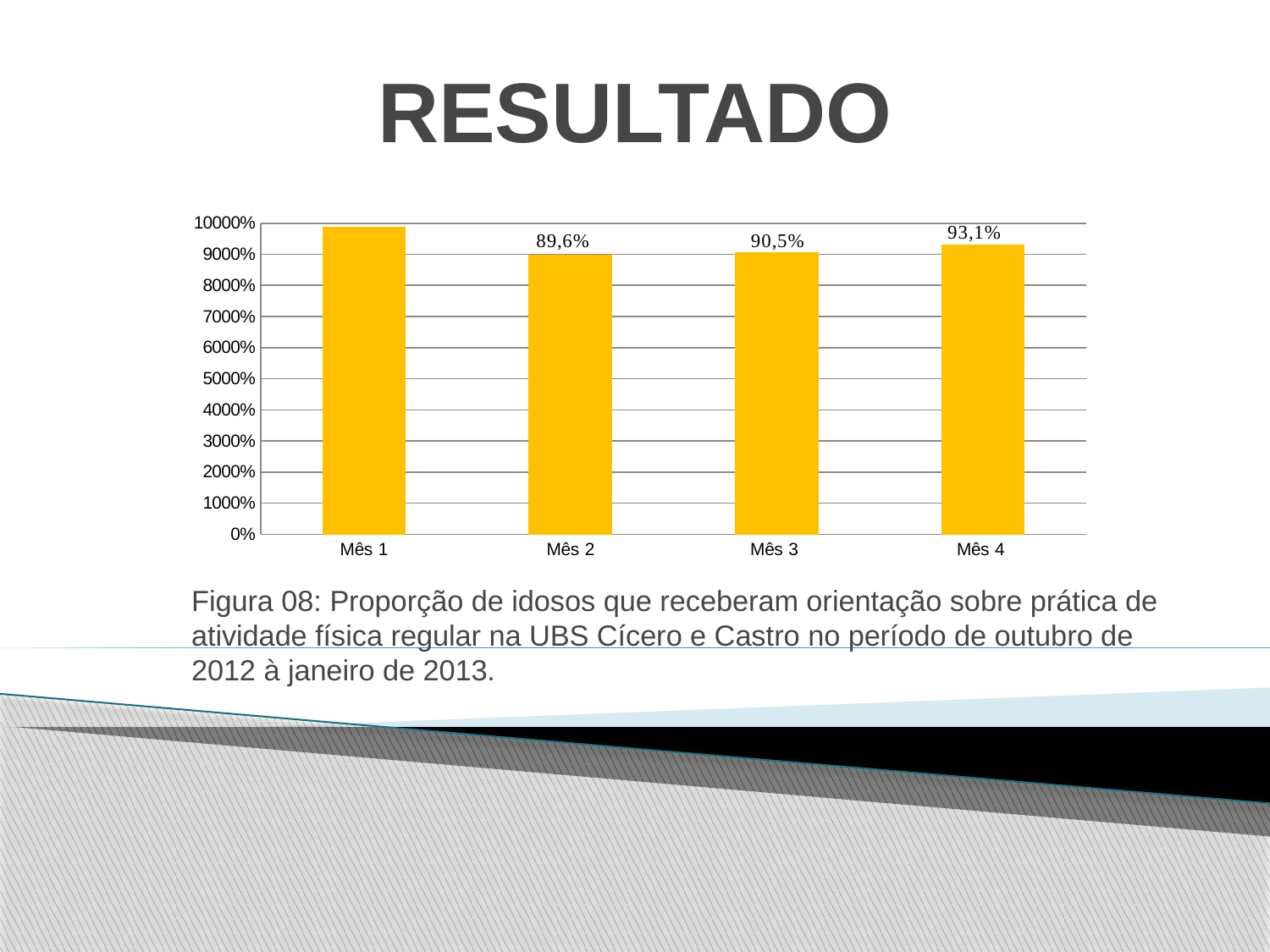

# RESULTADO

### Chart

| Category |  |
|---|---|
| Mês 1 | 98.8 |
| Mês 2 | 89.6 |
| Mês 3  | 90.5 |
| Mês 4  | 93.1 |
Figura 08: Proporção de idosos que receberam orientação sobre prática de atividade física regular na UBS Cícero e Castro no período de outubro de 2012 à janeiro de 2013.